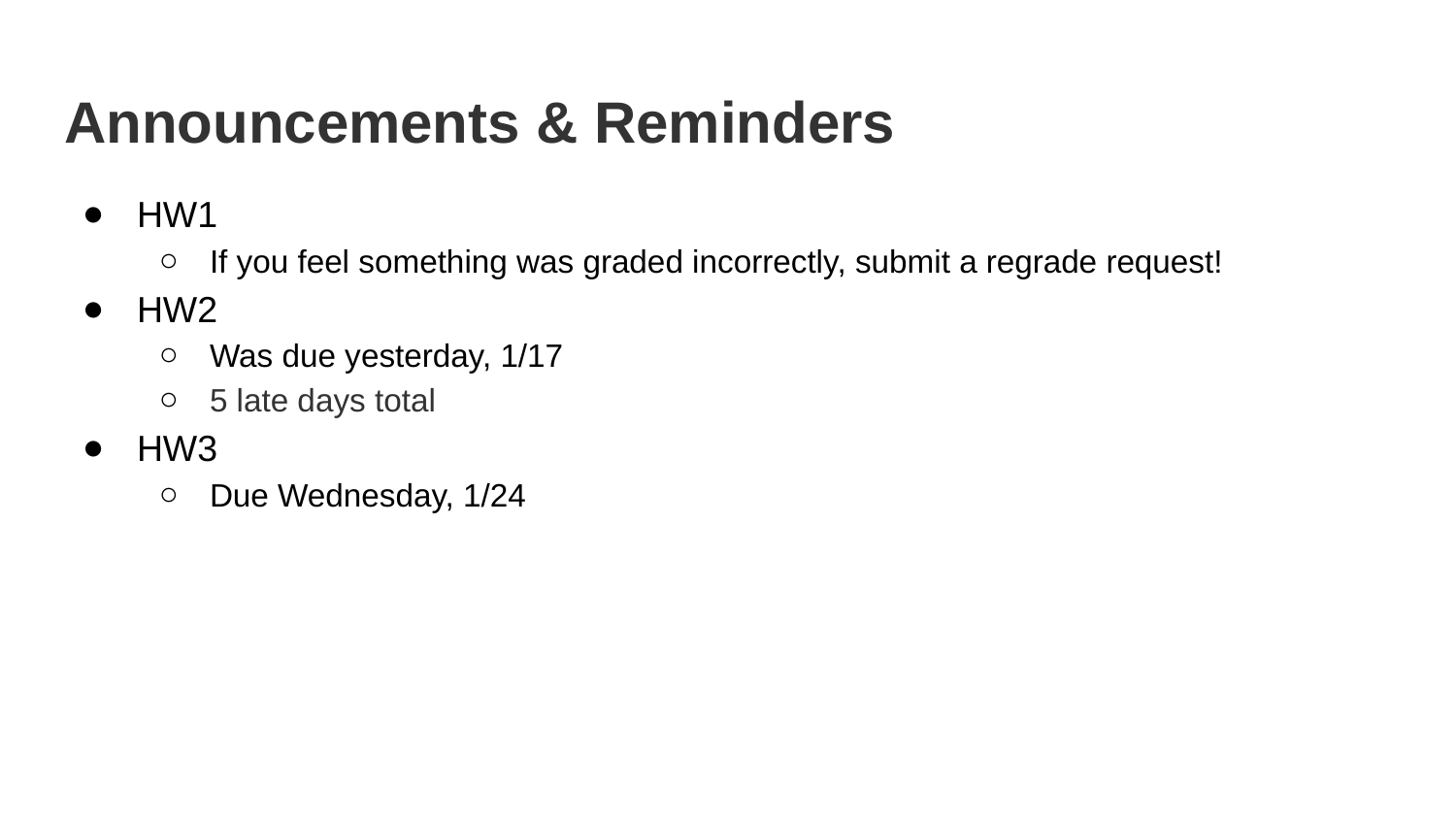

# Announcements & Reminders
HW1
If you feel something was graded incorrectly, submit a regrade request!
HW2
Was due yesterday, 1/17
5 late days total
HW3
Due Wednesday, 1/24